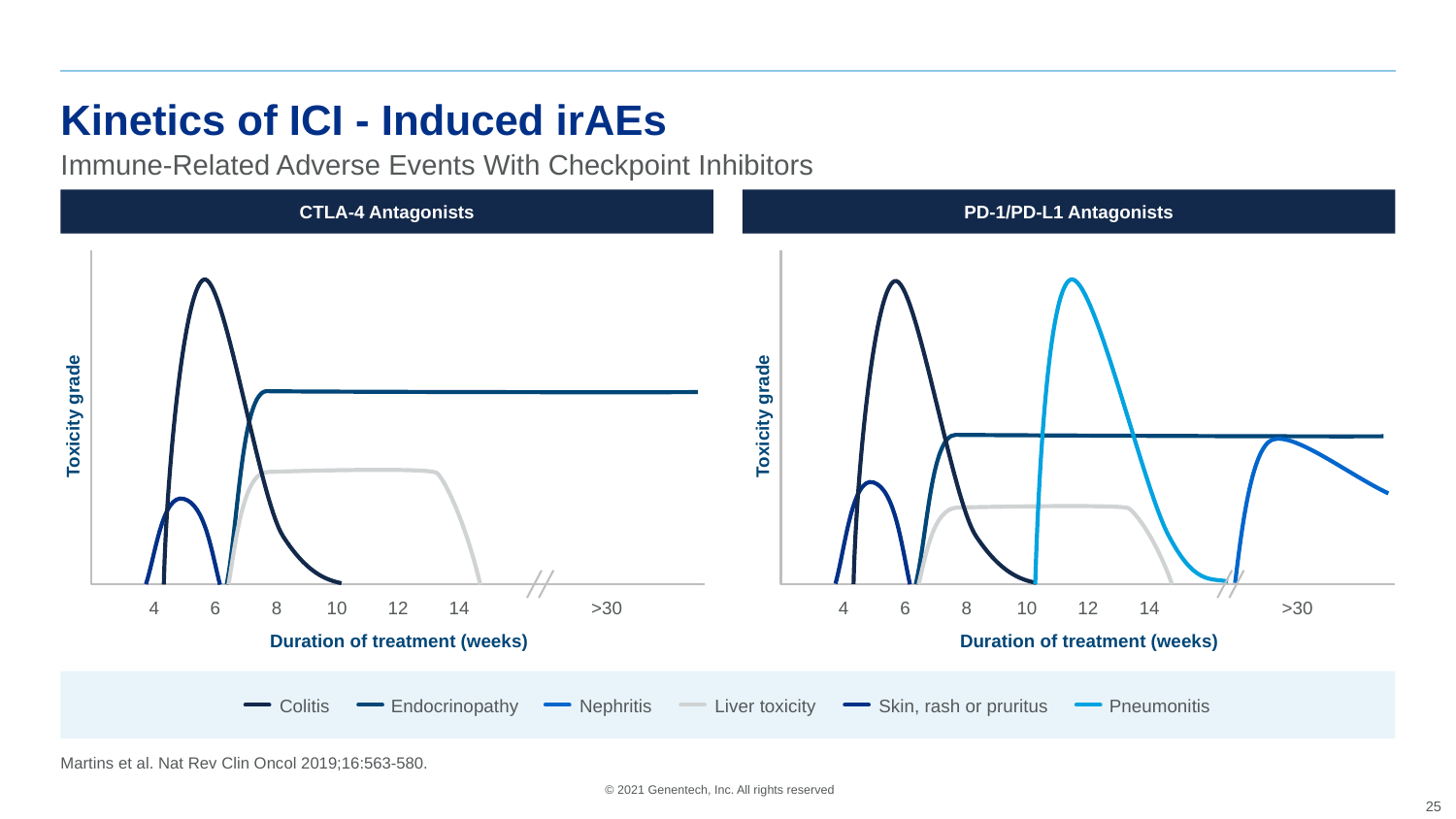

# Kinetics of ICI - Induced irAEs
Immune-Related Adverse Events With Checkpoint Inhibitors
CTLA-4 Antagonists
PD-1/PD-L1 Antagonists

Toxicity grade

4
6
8
10
12
14
>30
Duration of treatment (weeks)

Toxicity grade

4
6
8
10
12
14
>30
Duration of treatment (weeks)

Colitis
Endocrinopathy
Nephritis
Liver toxicity
Skin, rash or pruritus
Pneumonitis
Martins et al. Nat Rev Clin Oncol 2019;16:563-580.